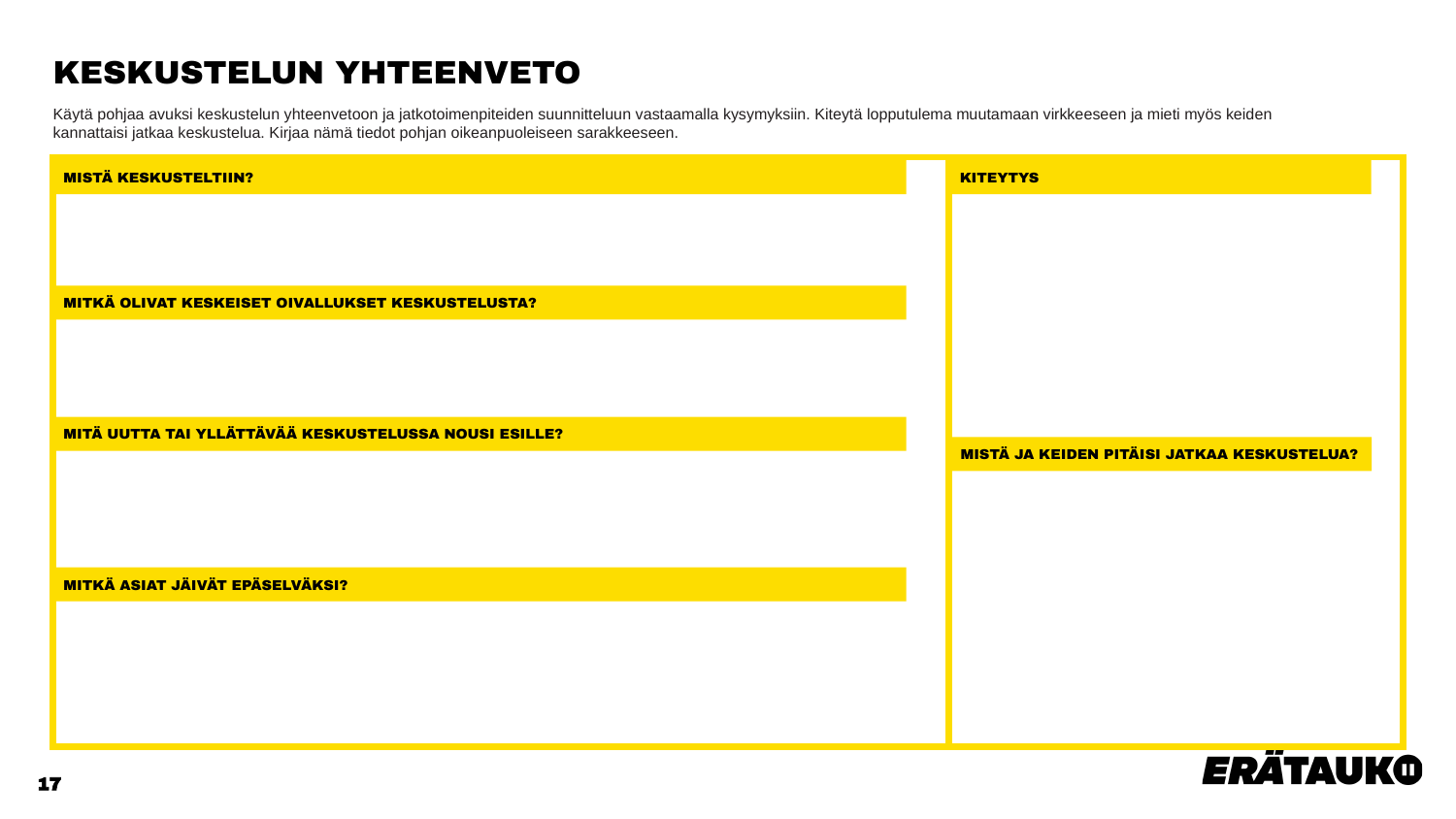

# KESKUSTELUN YHTEENVETO
Käytä pohjaa avuksi keskustelun yhteenvetoon ja jatkotoimenpiteiden suunnitteluun vastaamalla kysymyksiin. Kiteytä lopputulema muutamaan virkkeeseen ja mieti myös keiden kannattaisi jatkaa keskustelua. Kirjaa nämä tiedot pohjan oikeanpuoleiseen sarakkeeseen.
MISTÄ KESKUSTELTIIN?
KITEYTYS

MITKÄ OLIVAT KESKEISET OIVALLUKSET KESKUSTELUSTA?
MITÄ UUTTA TAI YLLÄTTÄVÄÄ KESKUSTELUSSA NOUSI ESILLE?
MISTÄ JA KEIDEN PITÄISI JATKAA KESKUSTELUA?
MITKÄ ASIAT JÄIVÄT EPÄSELVÄKSI?
17